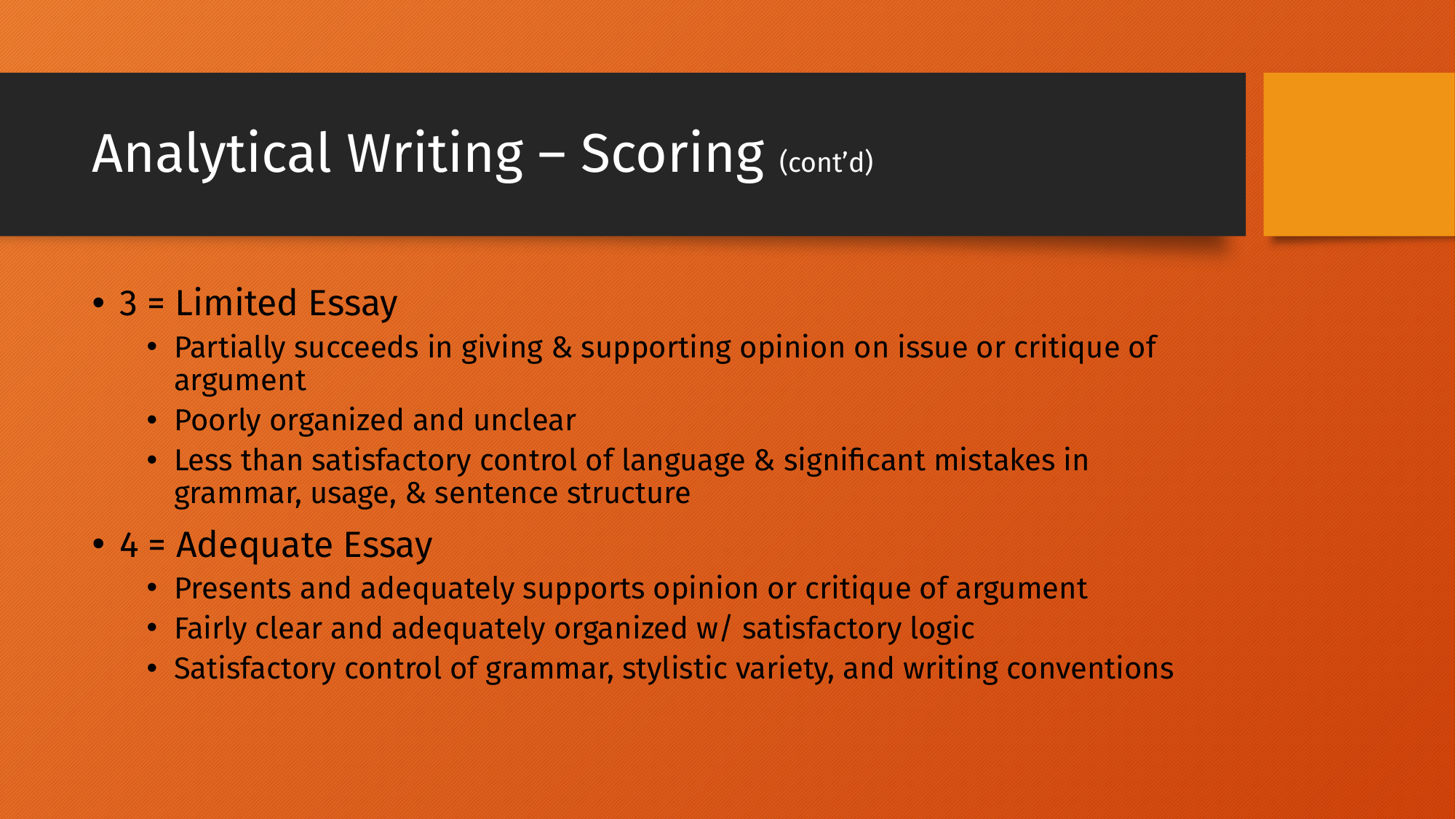

# Analytical Writing – Scoring (cont’d)
3 = Limited Essay
Partially succeeds in giving & supporting opinion on issue or critique of argument
Poorly organized and unclear
Less than satisfactory control of language & significant mistakes in grammar, usage, & sentence structure
4 = Adequate Essay
Presents and adequately supports opinion or critique of argument
Fairly clear and adequately organized w/ satisfactory logic
Satisfactory control of grammar, stylistic variety, and writing conventions